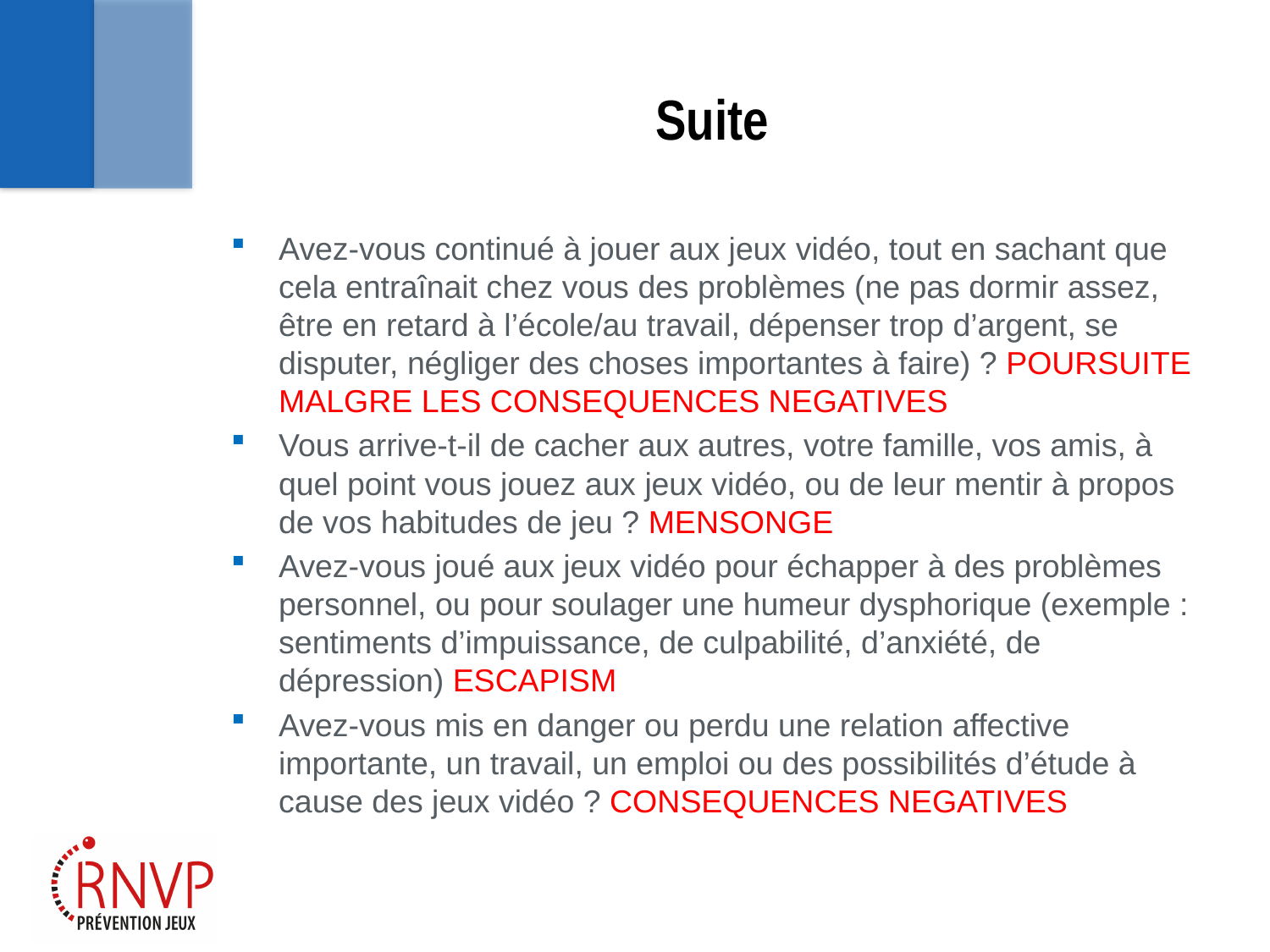

# Suite
Avez-vous continué à jouer aux jeux vidéo, tout en sachant que cela entraînait chez vous des problèmes (ne pas dormir assez, être en retard à l’école/au travail, dépenser trop d’argent, se disputer, négliger des choses importantes à faire) ? POURSUITE MALGRE LES CONSEQUENCES NEGATIVES
Vous arrive-t-il de cacher aux autres, votre famille, vos amis, à quel point vous jouez aux jeux vidéo, ou de leur mentir à propos de vos habitudes de jeu ? MENSONGE
Avez-vous joué aux jeux vidéo pour échapper à des problèmes personnel, ou pour soulager une humeur dysphorique (exemple : sentiments d’impuissance, de culpabilité, d’anxiété, de dépression) ESCAPISM
Avez-vous mis en danger ou perdu une relation affective importante, un travail, un emploi ou des possibilités d’étude à cause des jeux vidéo ? CONSEQUENCES NEGATIVES